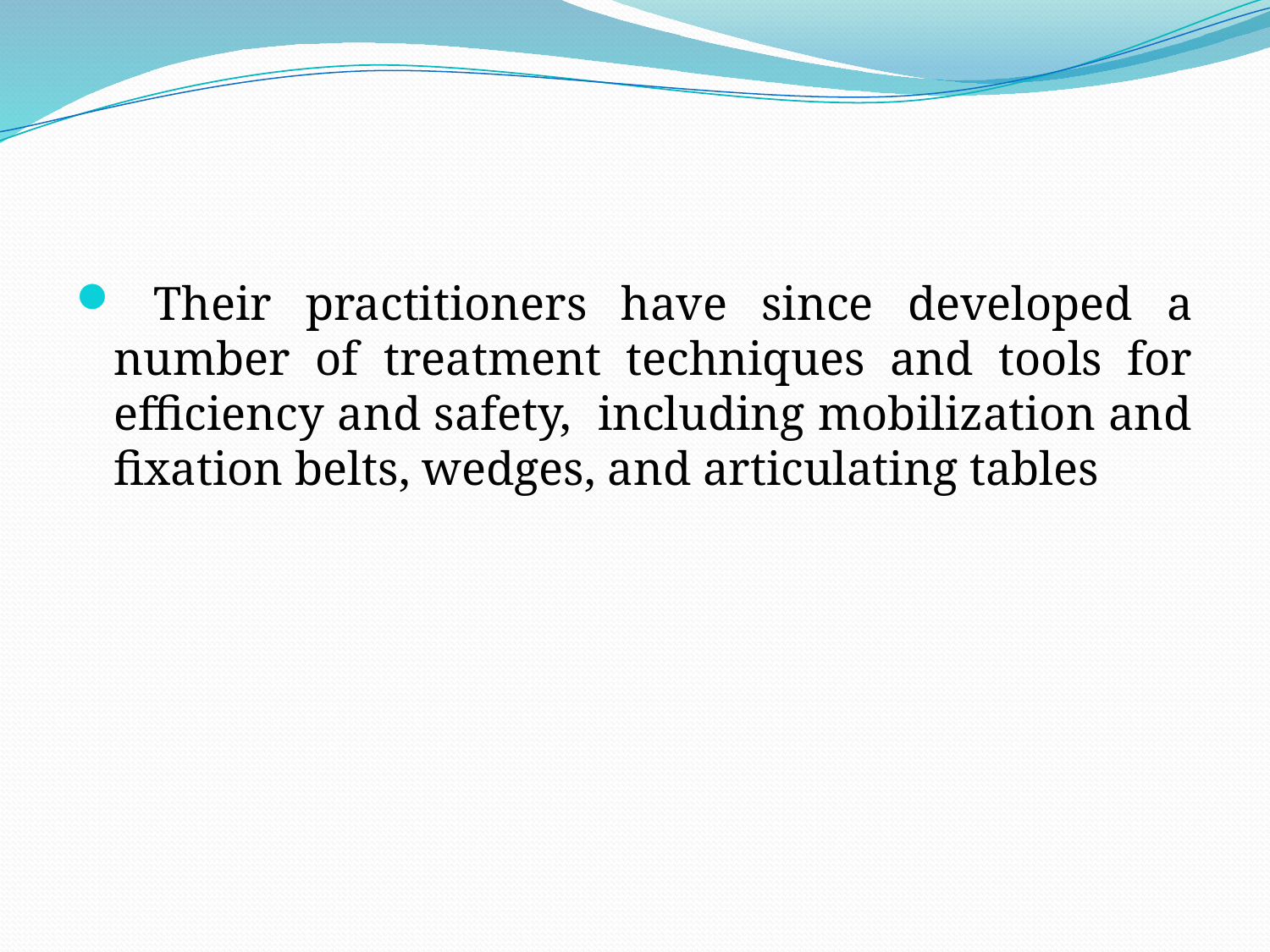

#
 Their practitioners have since developed a number of treatment techniques and tools for efficiency and safety,  including mobilization and fixation belts, wedges, and articulating tables